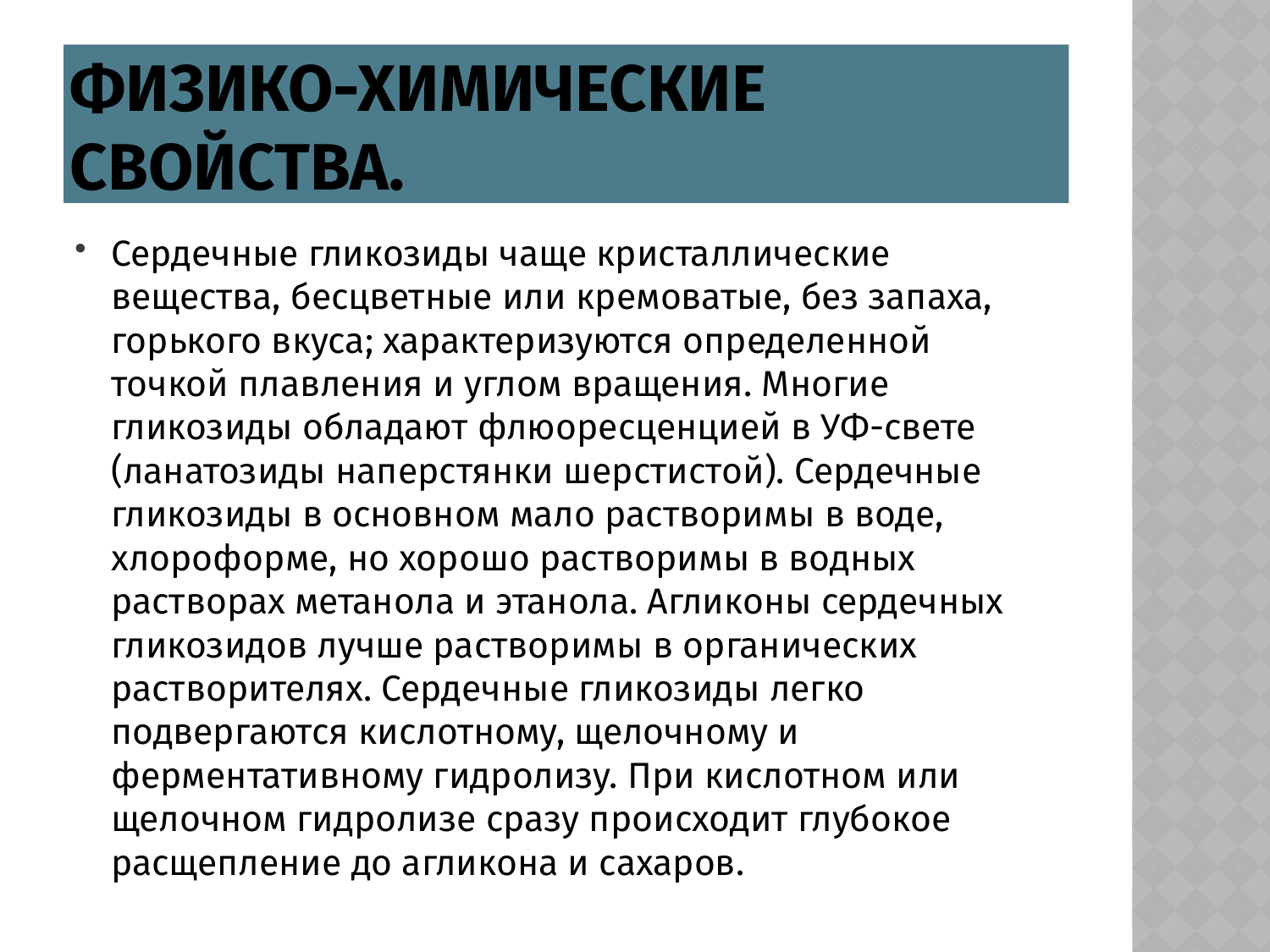

# Физико-химические свойства.
Сердечные гликозиды чаще кристаллические вещества, бесцветные или кремоватые, без запаха, горького вкуса; характеризуются определенной точкой плавления и углом вращения. Многие гликозиды обладают флюоресценцией в УФ-свете (ланатозиды наперстянки шерстистой). Сердечные гликозиды в основном мало растворимы в воде, хлороформе, но хорошо растворимы в водных растворах метанола и этанола. Агликоны сердечных гликозидов лучше растворимы в органических растворителях. Сердечные гликозиды легко подвергаются кислотному, щелочному и ферментативному гидролизу. При кислотном или щелочном гидролизе сразу происходит глубокое расщепление до агликона и cахаров.